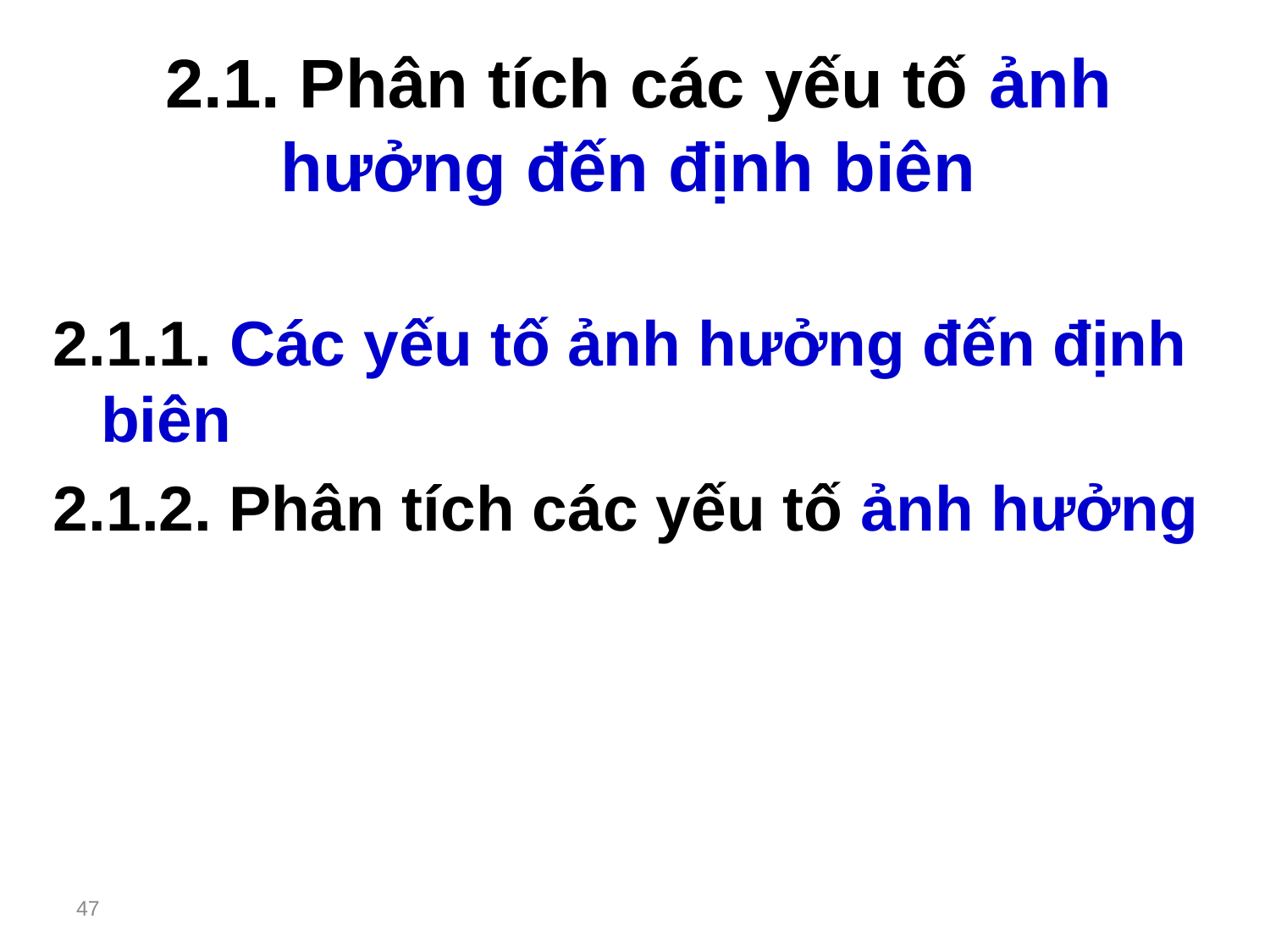

# 2.1. Phân tích các yếu tố ảnh hưởng đến định biên
2.1.1. Các yếu tố ảnh hưởng đến định biên
2.1.2. Phân tích các yếu tố ảnh hưởng
47